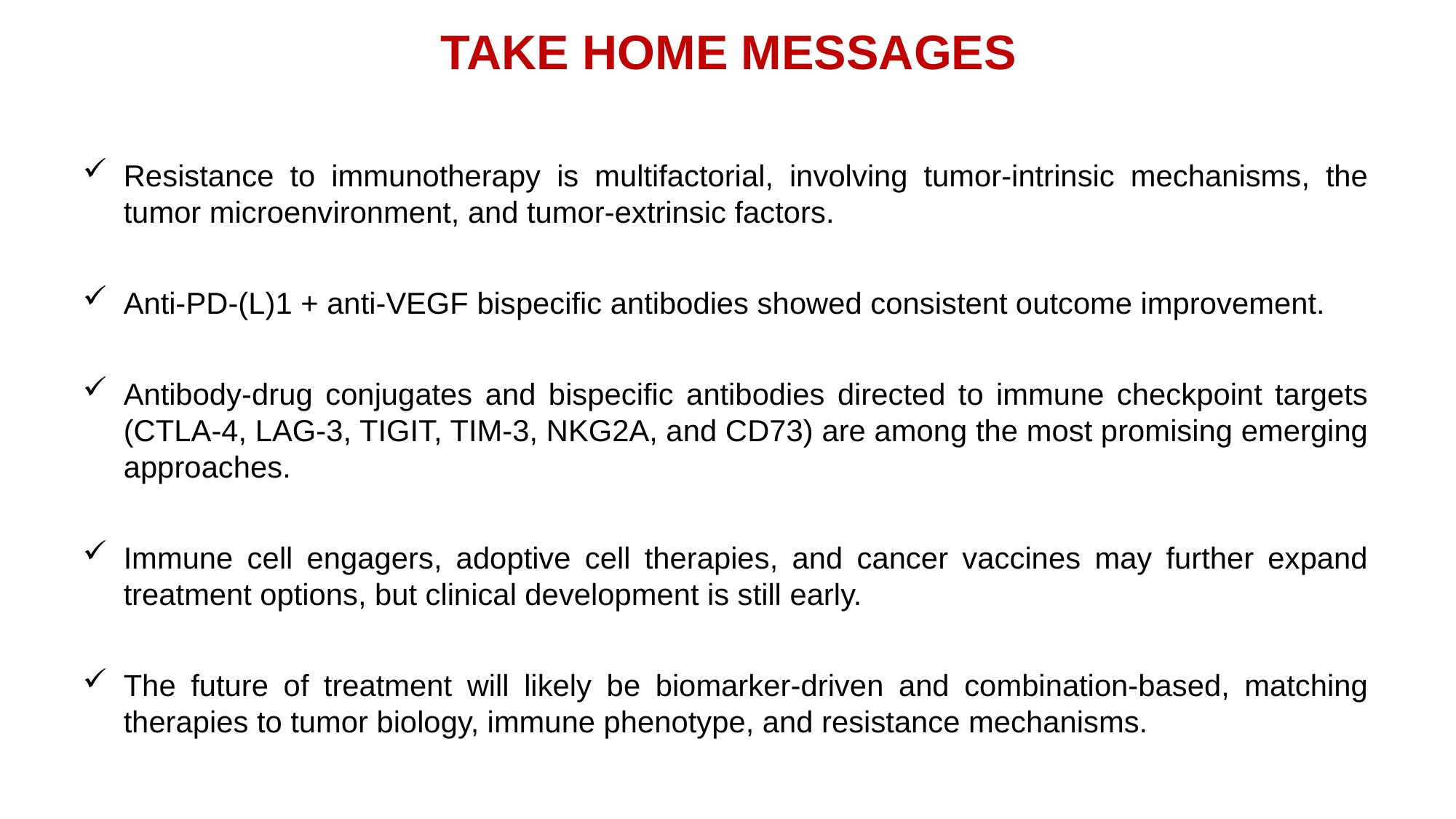

TAKE HOME MESSAGES
Resistance to immunotherapy is multifactorial, involving tumor-intrinsic mechanisms, the tumor microenvironment, and tumor-extrinsic factors.
Anti-PD-(L)1 + anti-VEGF bispecific antibodies showed consistent outcome improvement.
Antibody-drug conjugates and bispecific antibodies directed to immune checkpoint targets (CTLA-4, LAG-3, TIGIT, TIM-3, NKG2A, and CD73) are among the most promising emerging approaches.
Immune cell engagers, adoptive cell therapies, and cancer vaccines may further expand treatment options, but clinical development is still early.
The future of treatment will likely be biomarker-driven and combination-based, matching therapies to tumor biology, immune phenotype, and resistance mechanisms.